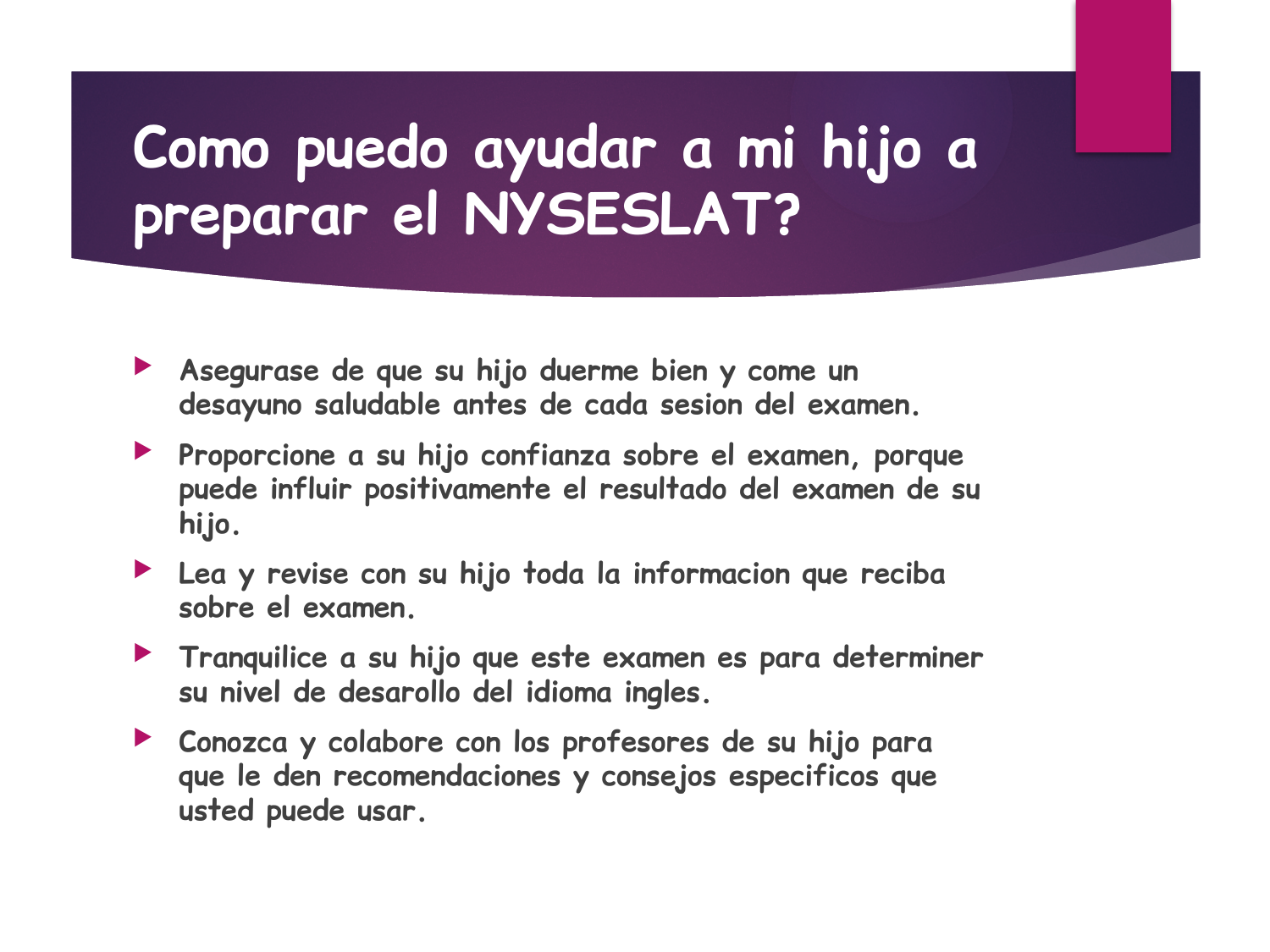

# Como puedo ayudar a mi hijo a preparar el NYSESLAT?
Asegurase de que su hijo duerme bien y come un desayuno saludable antes de cada sesion del examen.
Proporcione a su hijo confianza sobre el examen, porque puede influir positivamente el resultado del examen de su hijo.
Lea y revise con su hijo toda la informacion que reciba sobre el examen.
Tranquilice a su hijo que este examen es para determiner su nivel de desarollo del idioma ingles.
Conozca y colabore con los profesores de su hijo para que le den recomendaciones y consejos especificos que usted puede usar.